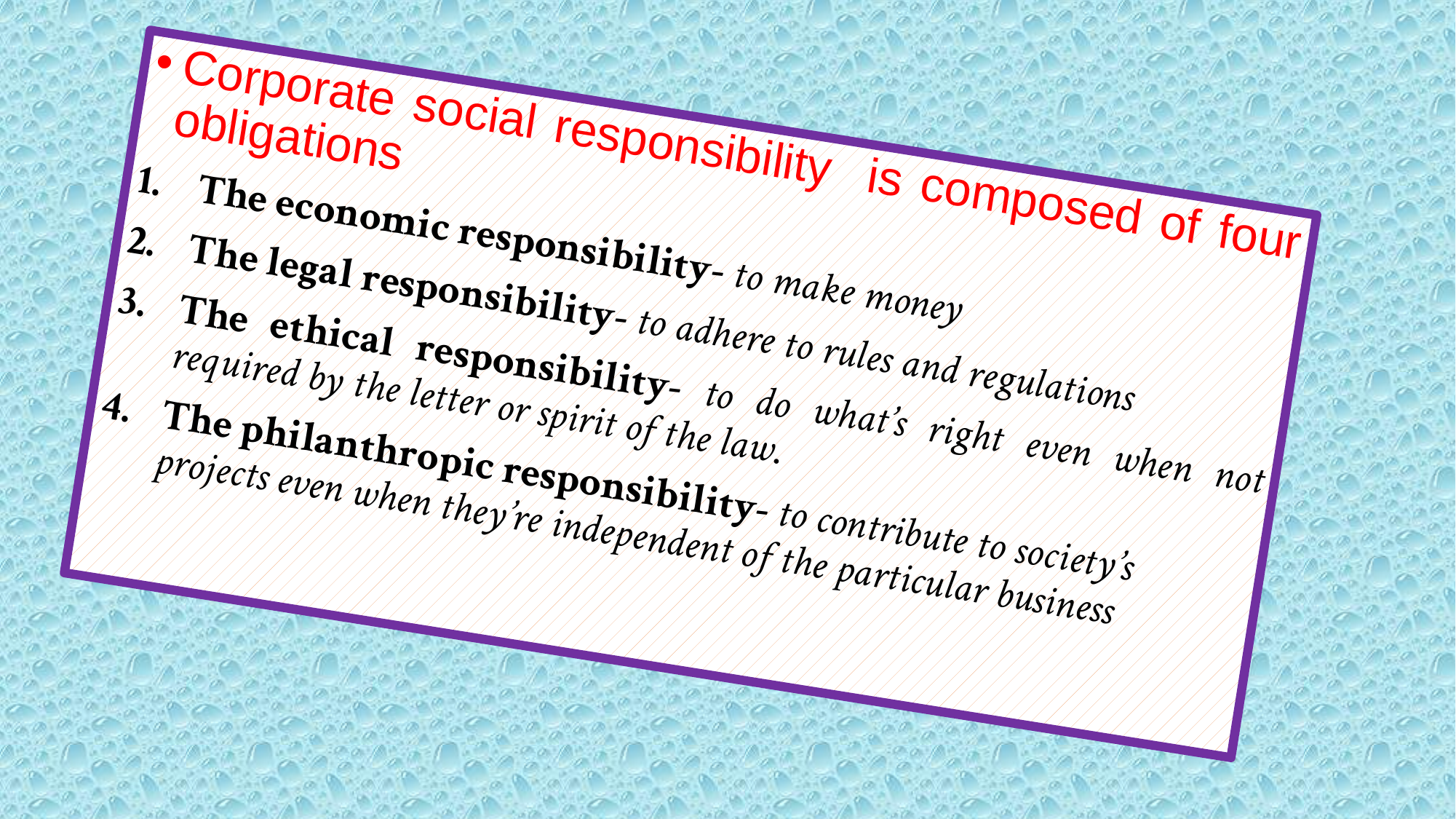

Corporate social responsibility  is composed of four obligations
The economic responsibility- to make money
The legal responsibility- to adhere to rules and regulations
The ethical responsibility- to do what’s right even when not required by the letter or spirit of the law.
The philanthropic responsibility- to contribute to society’s projects even when they’re independent of the particular business